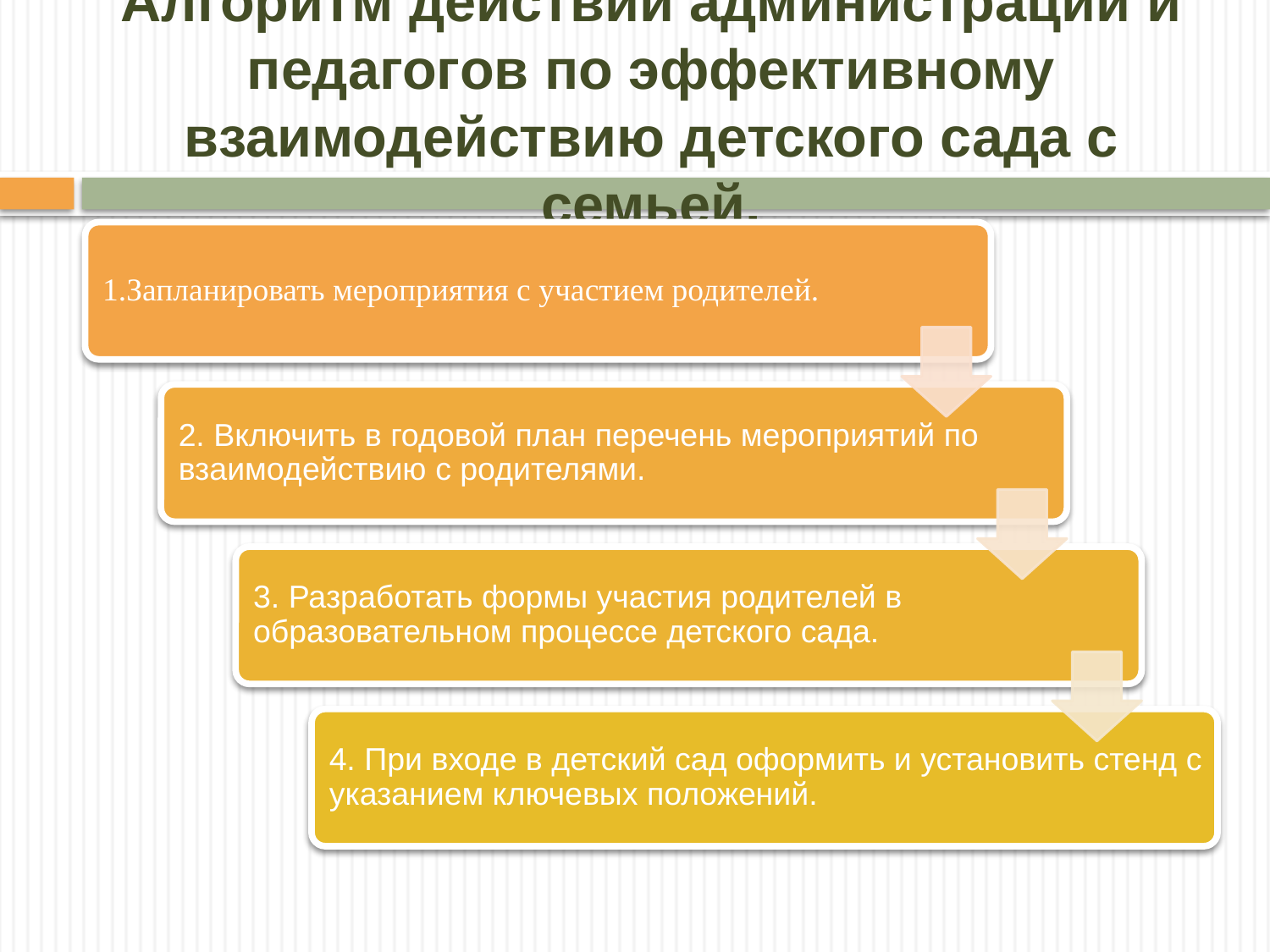

# Алгоритм действий администрации и педагогов по эффективному взаимодействию детского сада с семьей.
1.Запланировать мероприятия с участием родителей.
2. Включить в годовой план перечень мероприятий по взаимодействию с родителями.
3. Разработать формы участия родителей в образовательном процессе детского сада.
4. При входе в детский сад оформить и установить стенд с указанием ключевых положений.